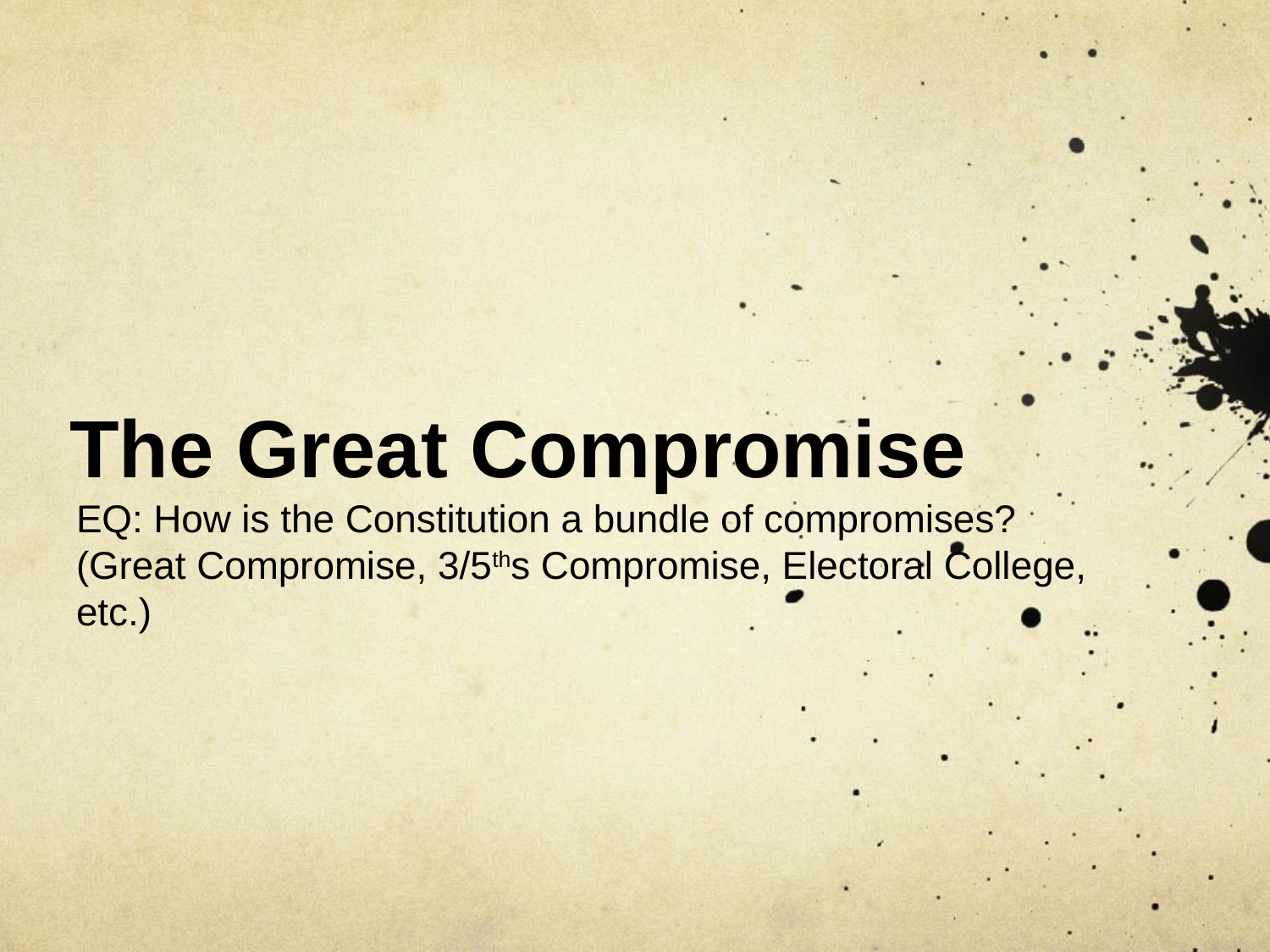

# The Great Compromise
EQ: How is the Constitution a bundle of compromises? (Great Compromise, 3/5ths Compromise, Electoral College, etc.)